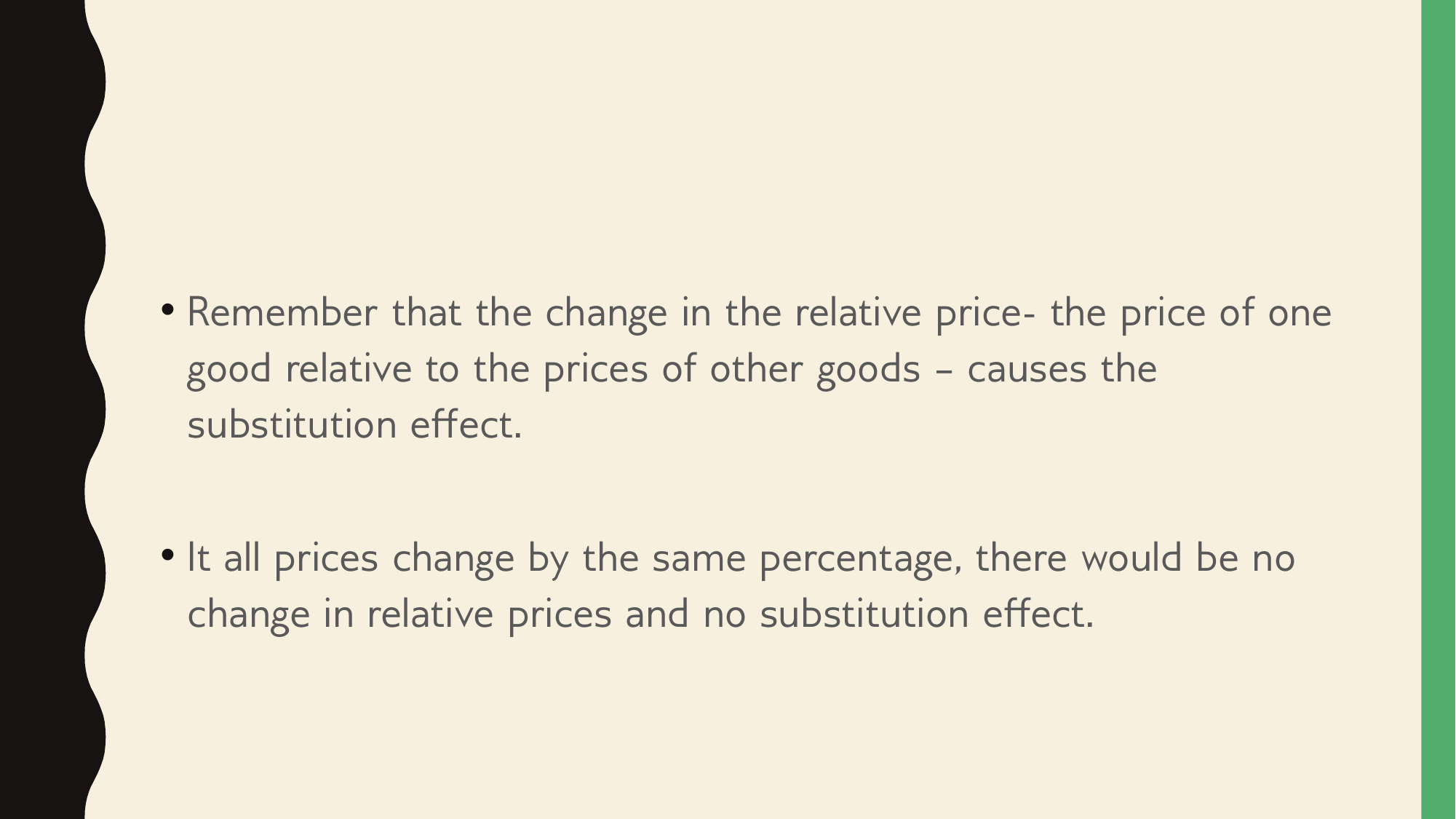

#
Remember that the change in the relative price- the price of one good relative to the prices of other goods – causes the substitution effect.

It all prices change by the same percentage, there would be no change in relative prices and no substitution effect.